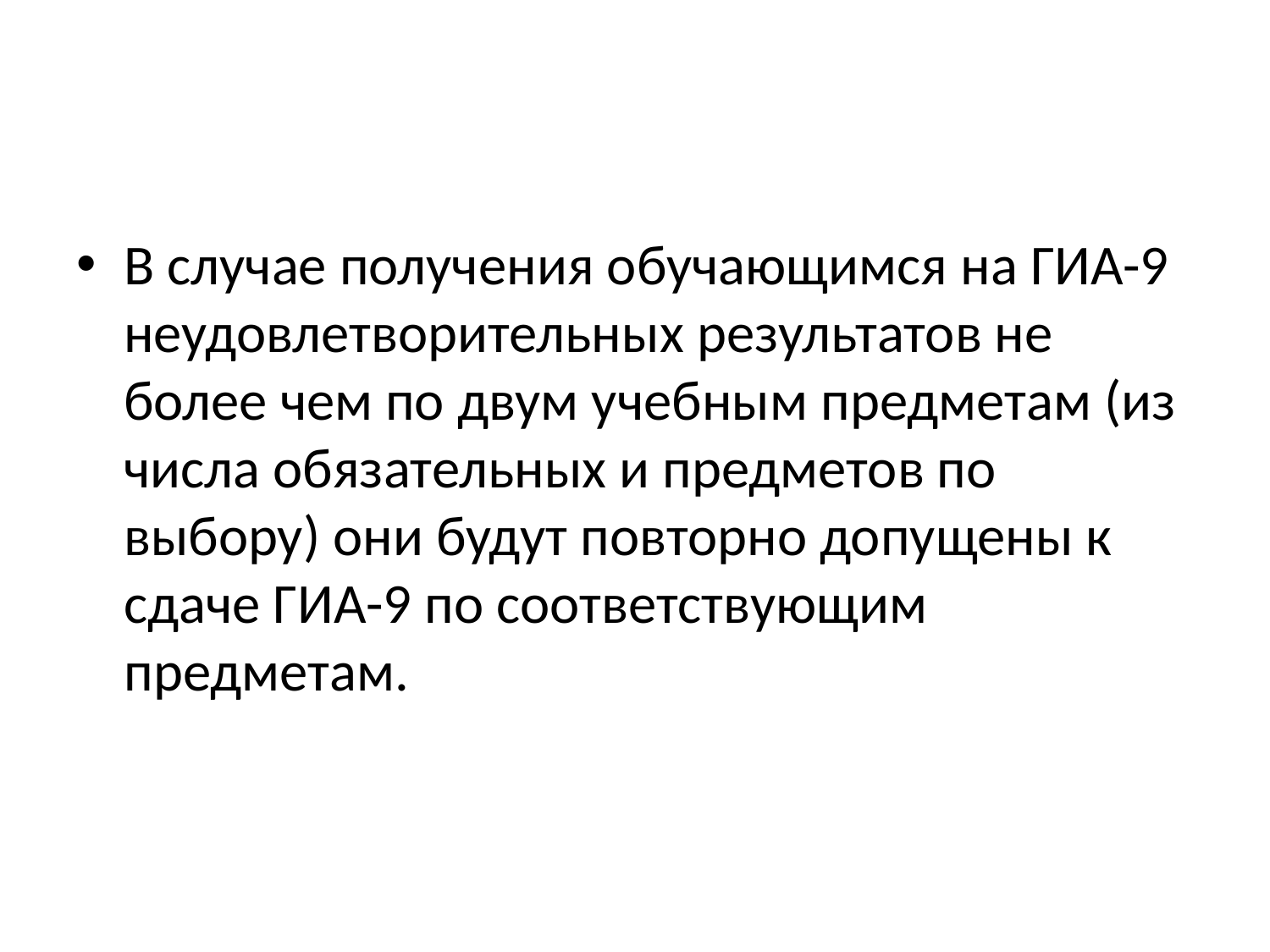

#
В случае получения обучающимся на ГИА-9 неудовлетворительных результатов не более чем по двум учебным предметам (из числа обязательных и предметов по выбору) они будут повторно допущены к сдаче ГИА-9 по соответствующим предметам.